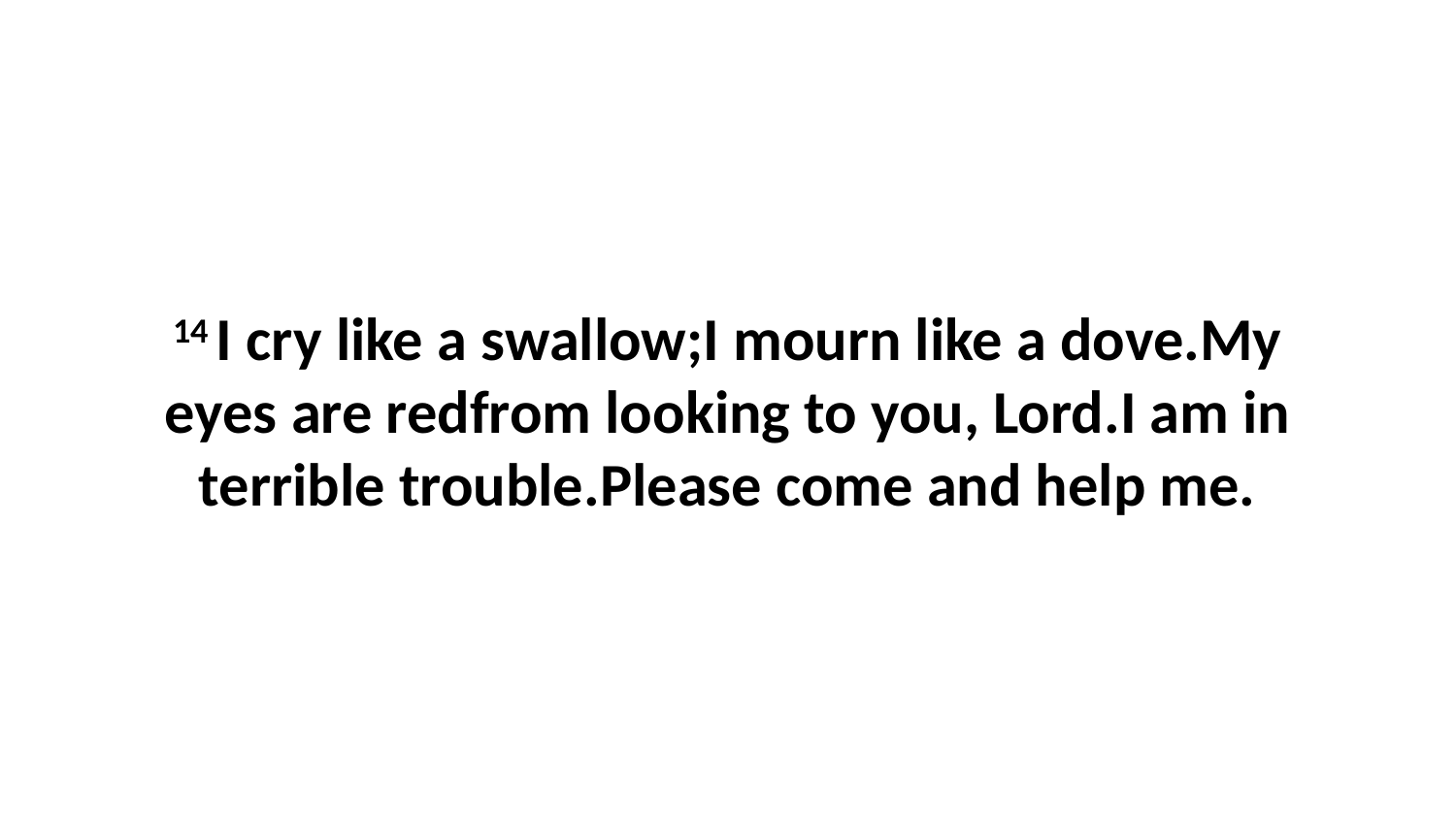

14 I cry like a swallow;I mourn like a dove.My eyes are redfrom looking to you, Lord.I am in terrible trouble.Please come and help me.